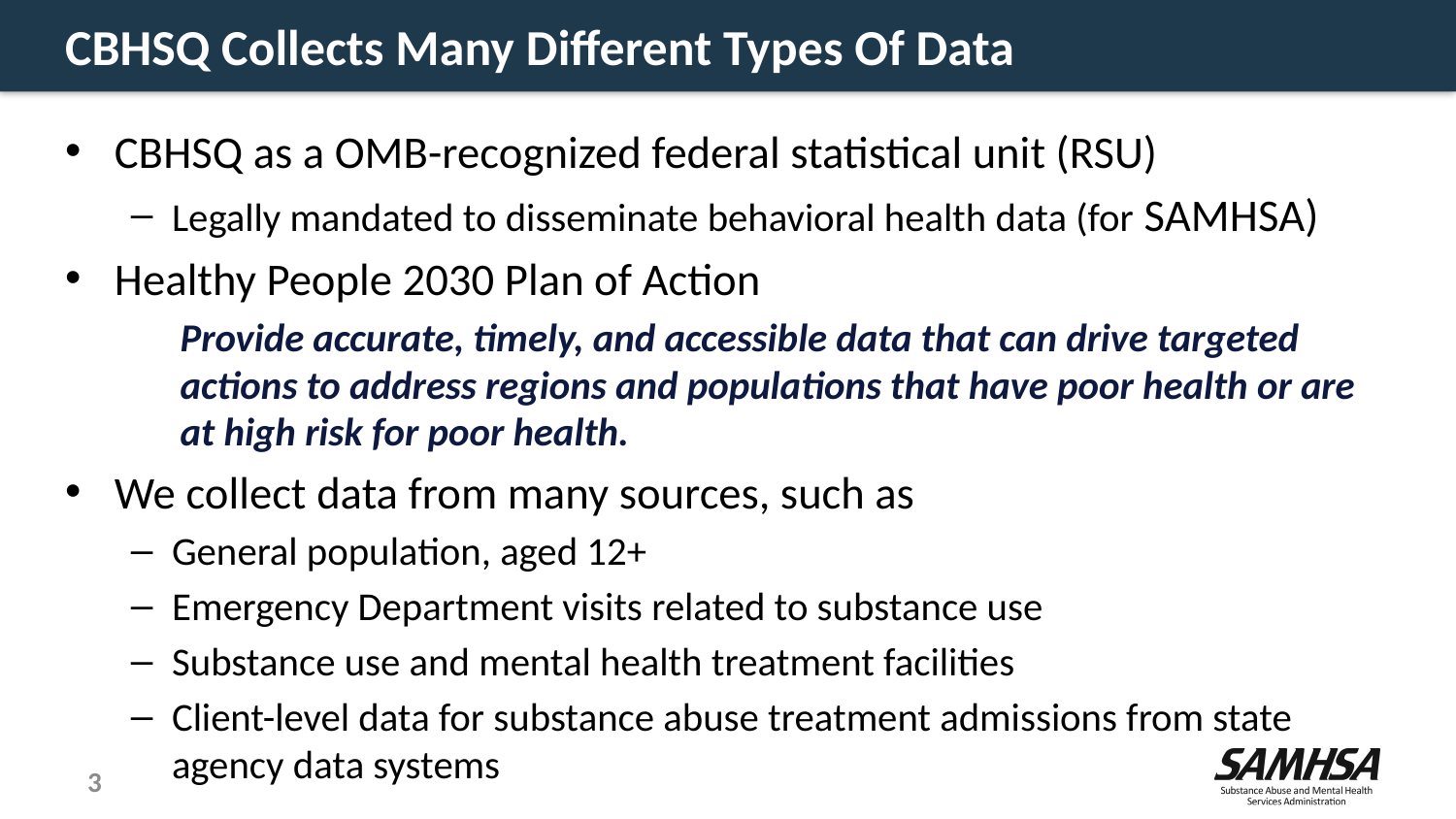

# CBHSQ Collects Many Different Types Of Data
CBHSQ as a OMB-recognized federal statistical unit (RSU)
Legally mandated to disseminate behavioral health data (for SAMHSA)
Healthy People 2030 Plan of Action
Provide accurate, timely, and accessible data that can drive targeted actions to address regions and populations that have poor health or are at high risk for poor health.
We collect data from many sources, such as
General population, aged 12+
Emergency Department visits related to substance use
Substance use and mental health treatment facilities
Client-level data for substance abuse treatment admissions from state agency data systems

3